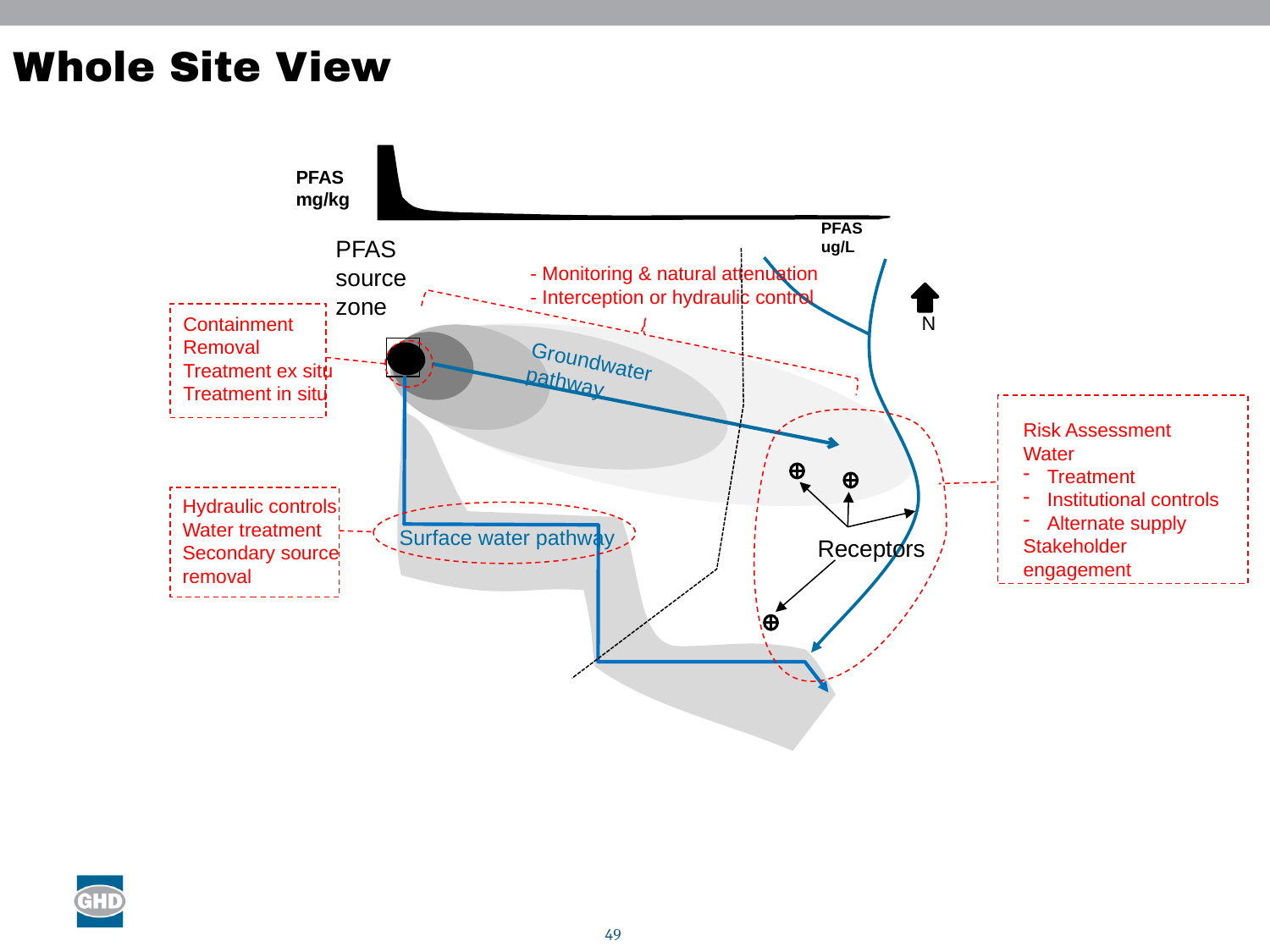

# Whole Site View

PFAS mg/kg
PFAS ug/L
PFAS source zone

- Monitoring & natural attenuation
- Interception or hydraulic control

N

Containment
Removal
Treatment ex situ
Treatment in situ

Groundwater pathway

Surface water pathway

Risk Assessment
Water
Treatment
Institutional controls
Alternate supply
Stakeholder engagement

Receptors

Hydraulic controls
Water treatment
Secondary source removal

49